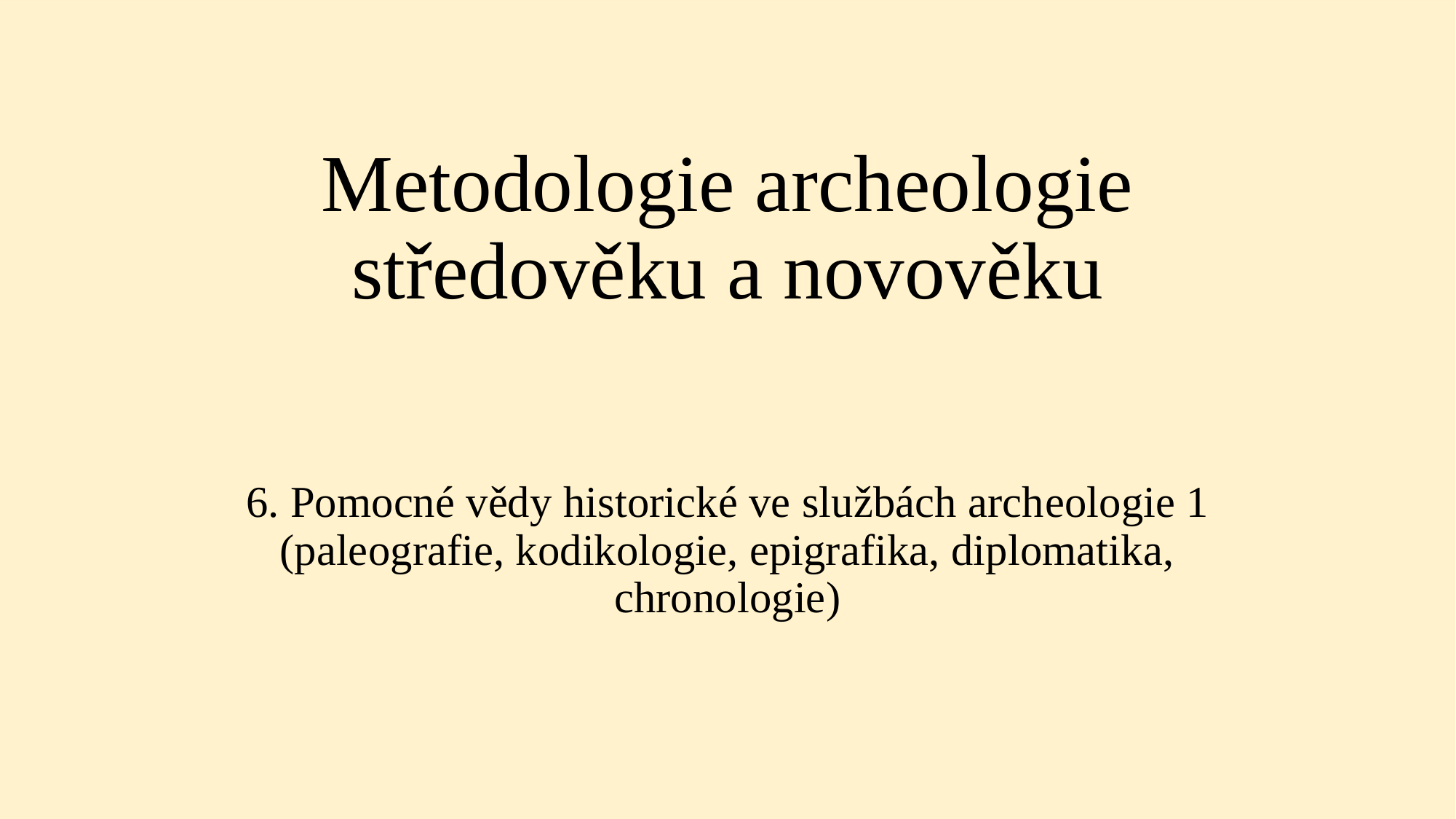

# Metodologie archeologie středověku a novověku

6. Pomocné vědy historické ve službách archeologie 1 (paleografie, kodikologie, epigrafika, diplomatika, chronologie)